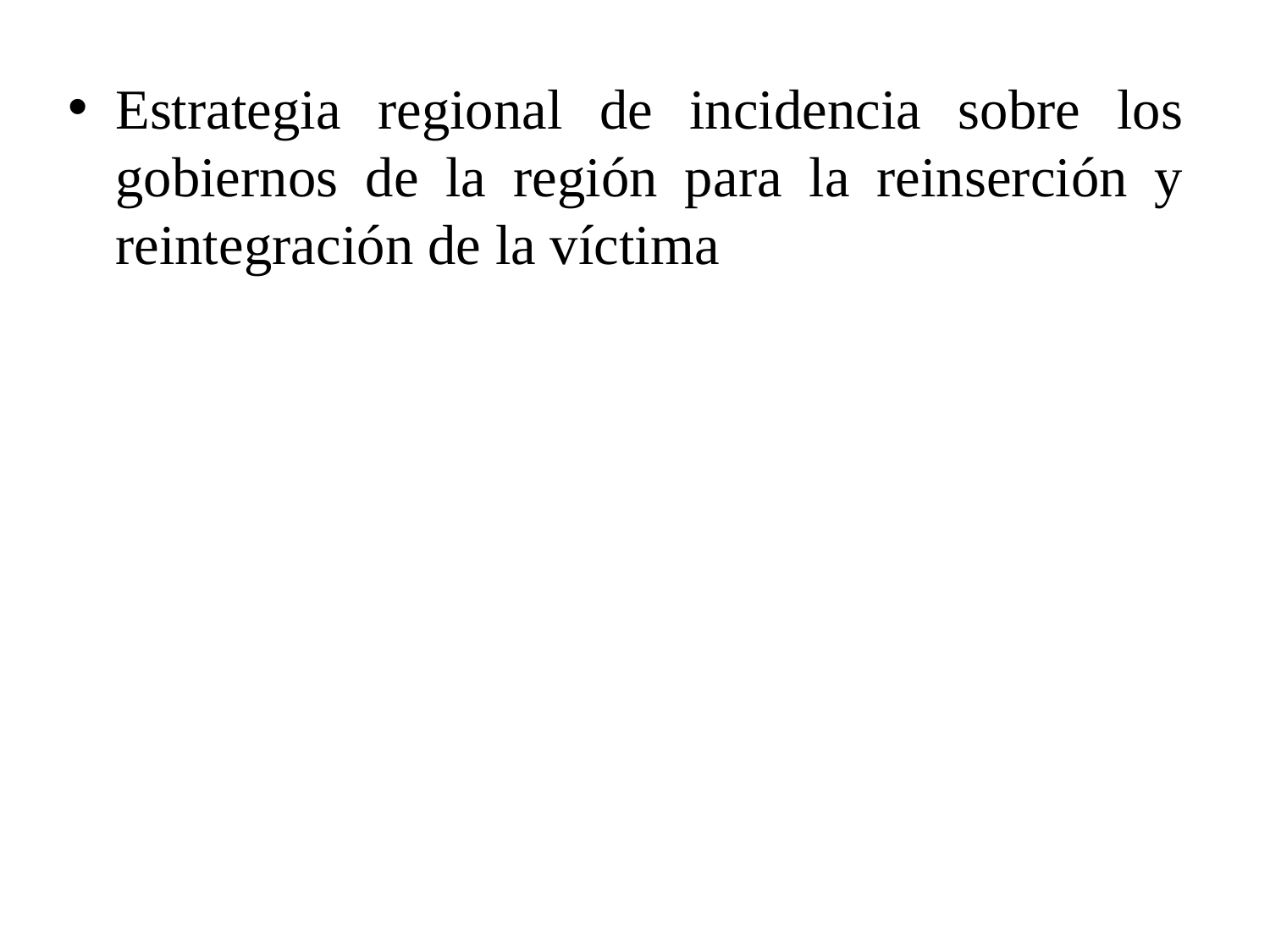

Estrategia regional de incidencia sobre los gobiernos de la región para la reinserción y reintegración de la víctima